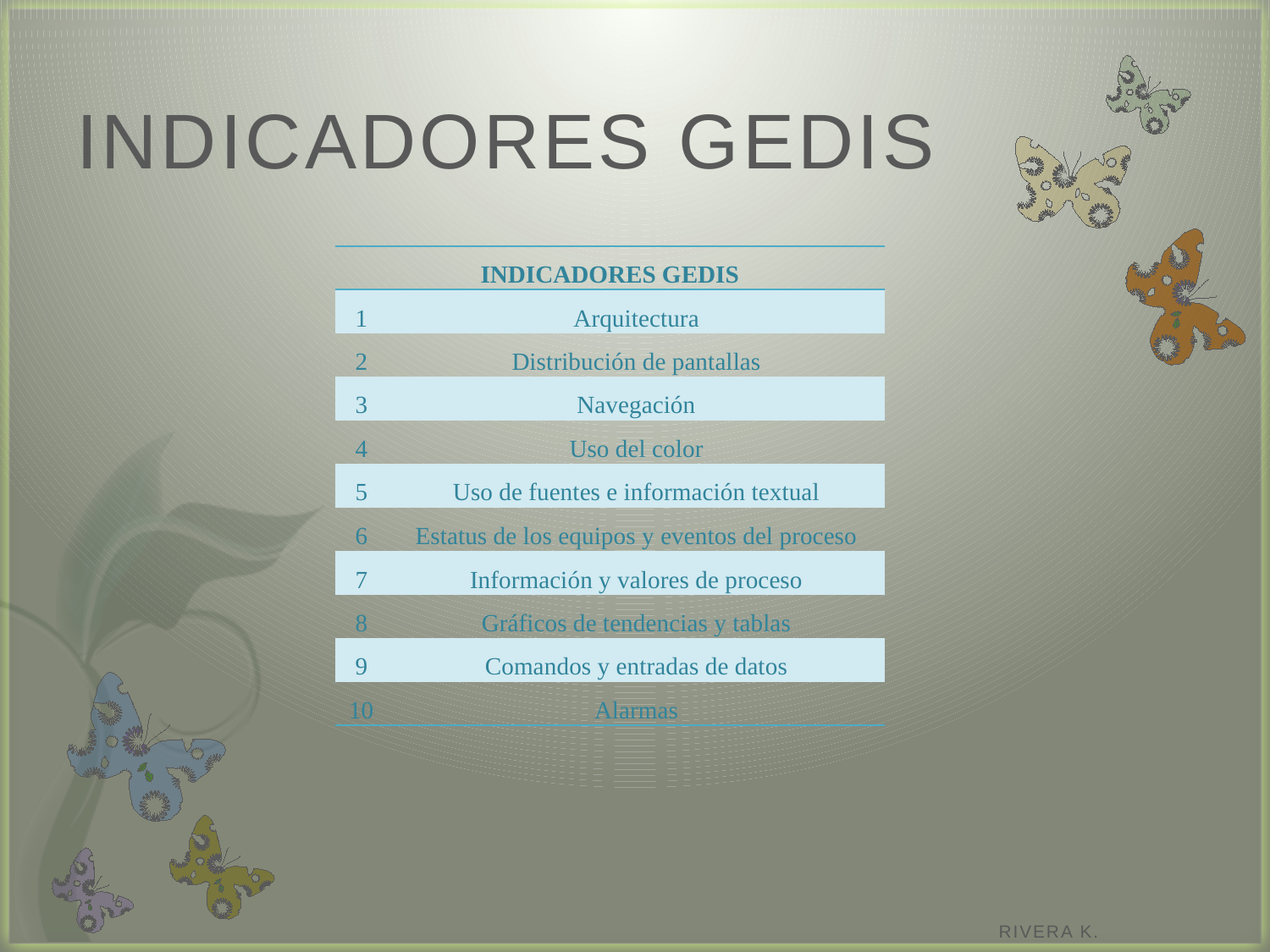

# INDICADORES GEDIS
| INDICADORES GEDIS |  |
| --- | --- |
| 1 | Arquitectura |
| 2 | Distribución de pantallas |
| 3 | Navegación |
| 4 | Uso del color |
| 5 | Uso de fuentes e información textual |
| 6 | Estatus de los equipos y eventos del proceso |
| 7 | Información y valores de proceso |
| 8 | Gráficos de tendencias y tablas |
| 9 | Comandos y entradas de datos |
| 10 | Alarmas |
RIVERA K.